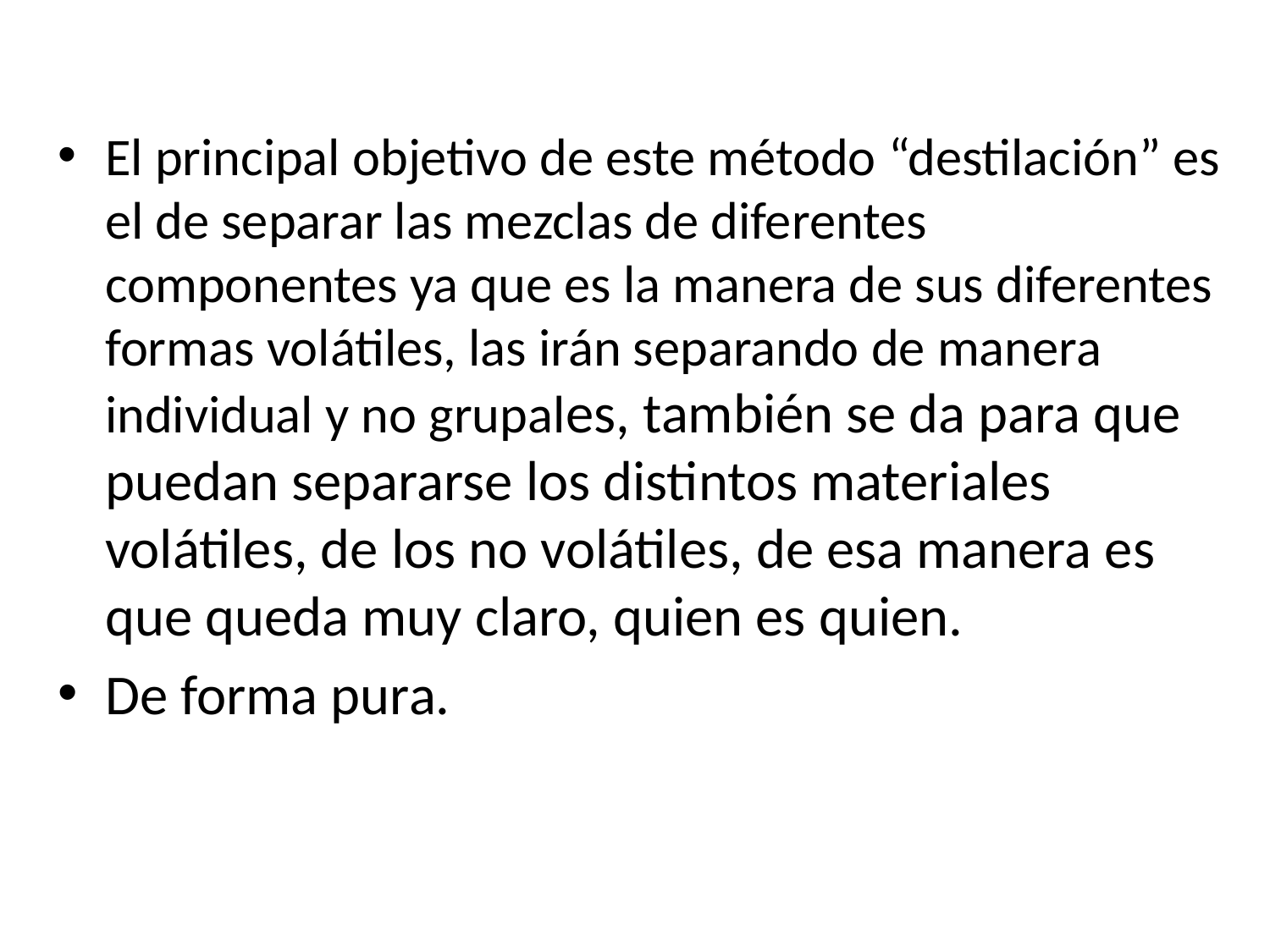

El principal objetivo de este método “destilación” es el de separar las mezclas de diferentes componentes ya que es la manera de sus diferentes formas volátiles, las irán separando de manera individual y no grupales, también se da para que puedan separarse los distintos materiales volátiles, de los no volátiles, de esa manera es que queda muy claro, quien es quien.
De forma pura.